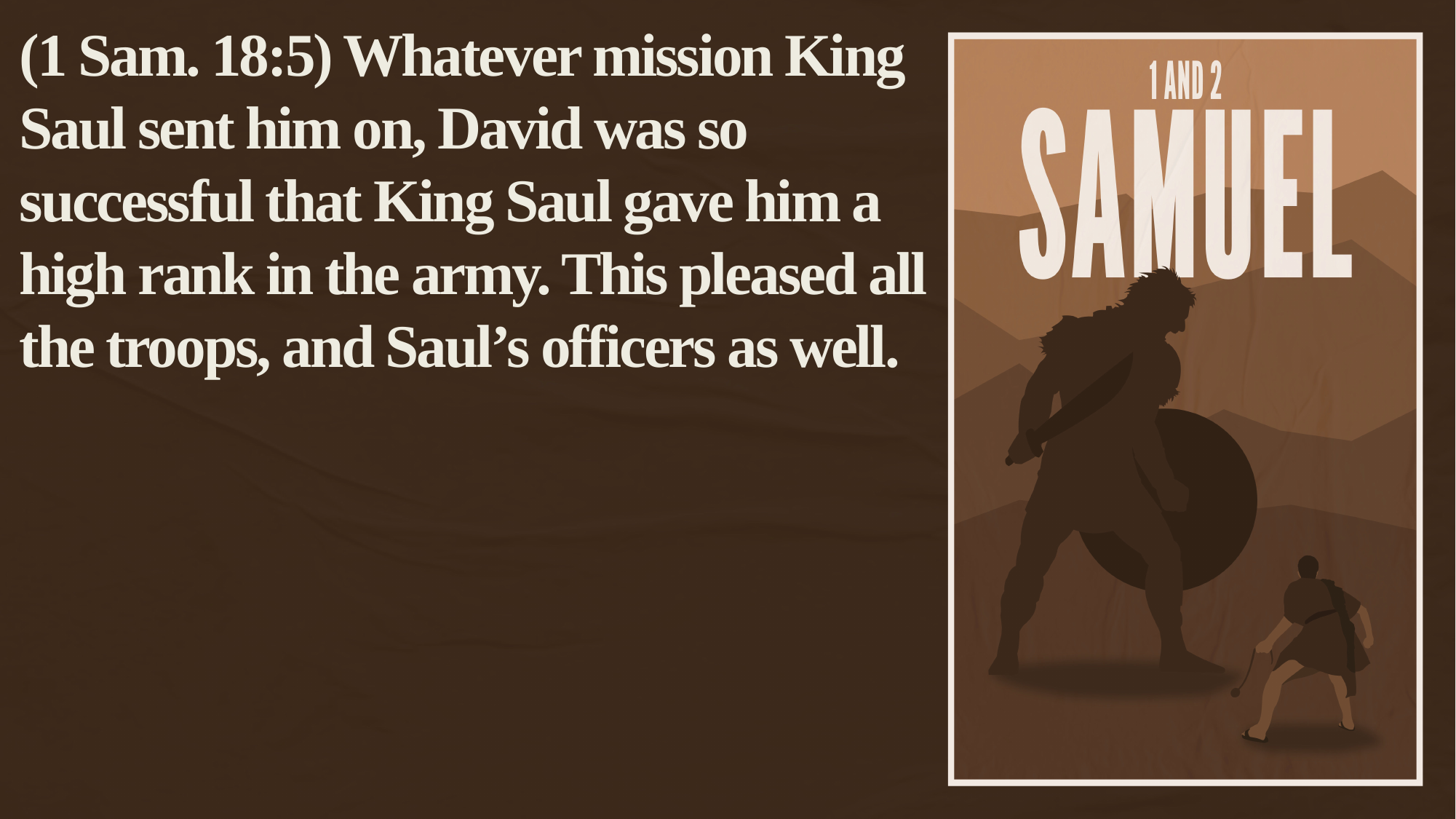

(1 Sam. 18:5) Whatever mission King Saul sent him on, David was so successful that King Saul gave him a high rank in the army. This pleased all the troops, and Saul’s officers as well.